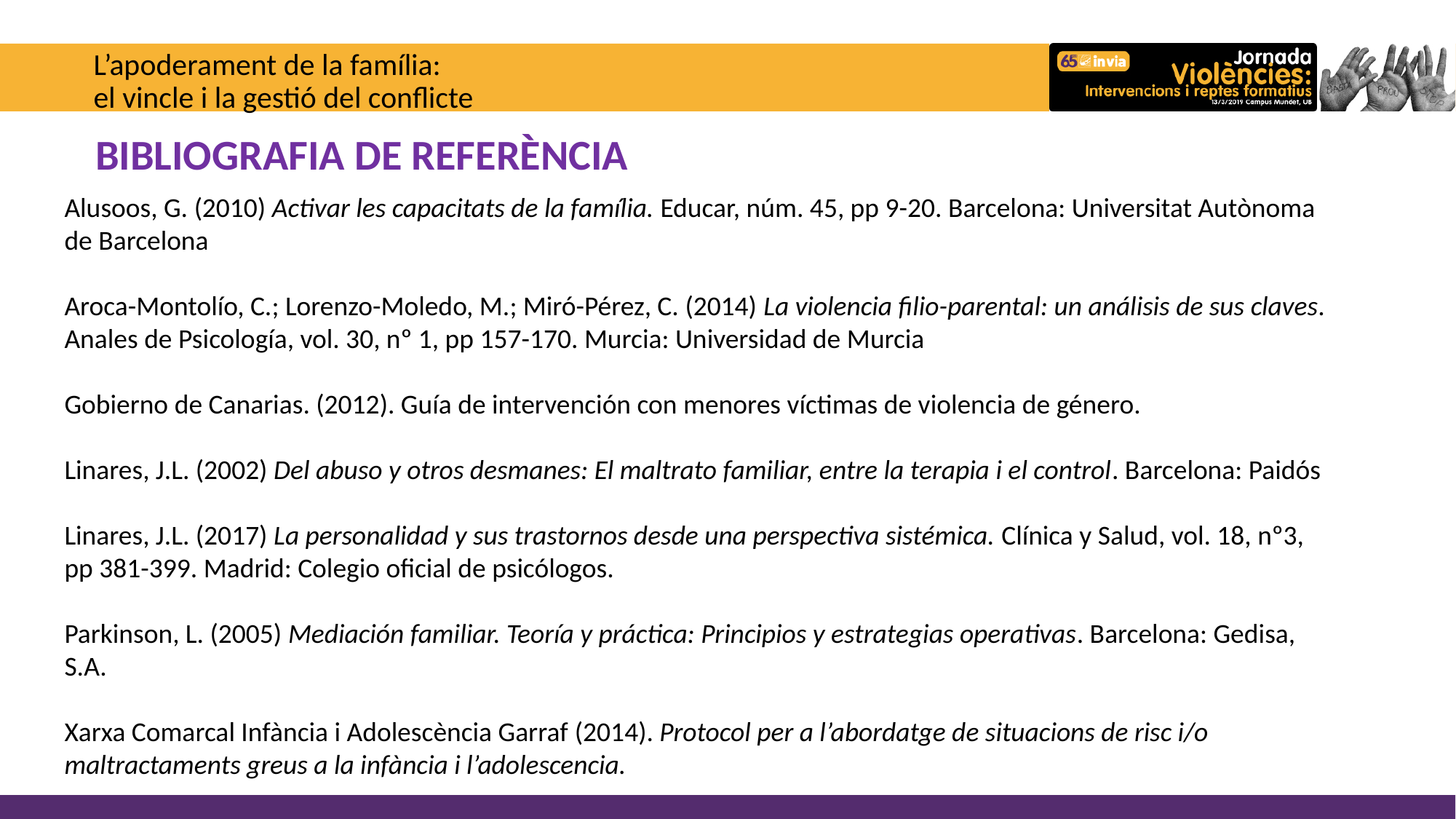

# L’apoderament de la família: el vincle i la gestió del conflicte
BIBLIOGRAFIA DE REFERÈNCIA
Alusoos, G. (2010) Activar les capacitats de la família. Educar, núm. 45, pp 9-20. Barcelona: Universitat Autònoma de Barcelona

Aroca-Montolío, C.; Lorenzo-Moledo, M.; Miró-Pérez, C. (2014) La violencia filio-parental: un análisis de sus claves. Anales de Psicología, vol. 30, nº 1, pp 157-170. Murcia: Universidad de Murcia

Gobierno de Canarias. (2012). Guía de intervención con menores víctimas de violencia de género.

Linares, J.L. (2002) Del abuso y otros desmanes: El maltrato familiar, entre la terapia i el control. Barcelona: Paidós

Linares, J.L. (2017) La personalidad y sus trastornos desde una perspectiva sistémica. Clínica y Salud, vol. 18, nº3, pp 381-399. Madrid: Colegio oficial de psicólogos.

Parkinson, L. (2005) Mediación familiar. Teoría y práctica: Principios y estrategias operativas. Barcelona: Gedisa, S.A.

Xarxa Comarcal Infància i Adolescència Garraf (2014). Protocol per a l’abordatge de situacions de risc i/o maltractaments greus a la infància i l’adolescencia.